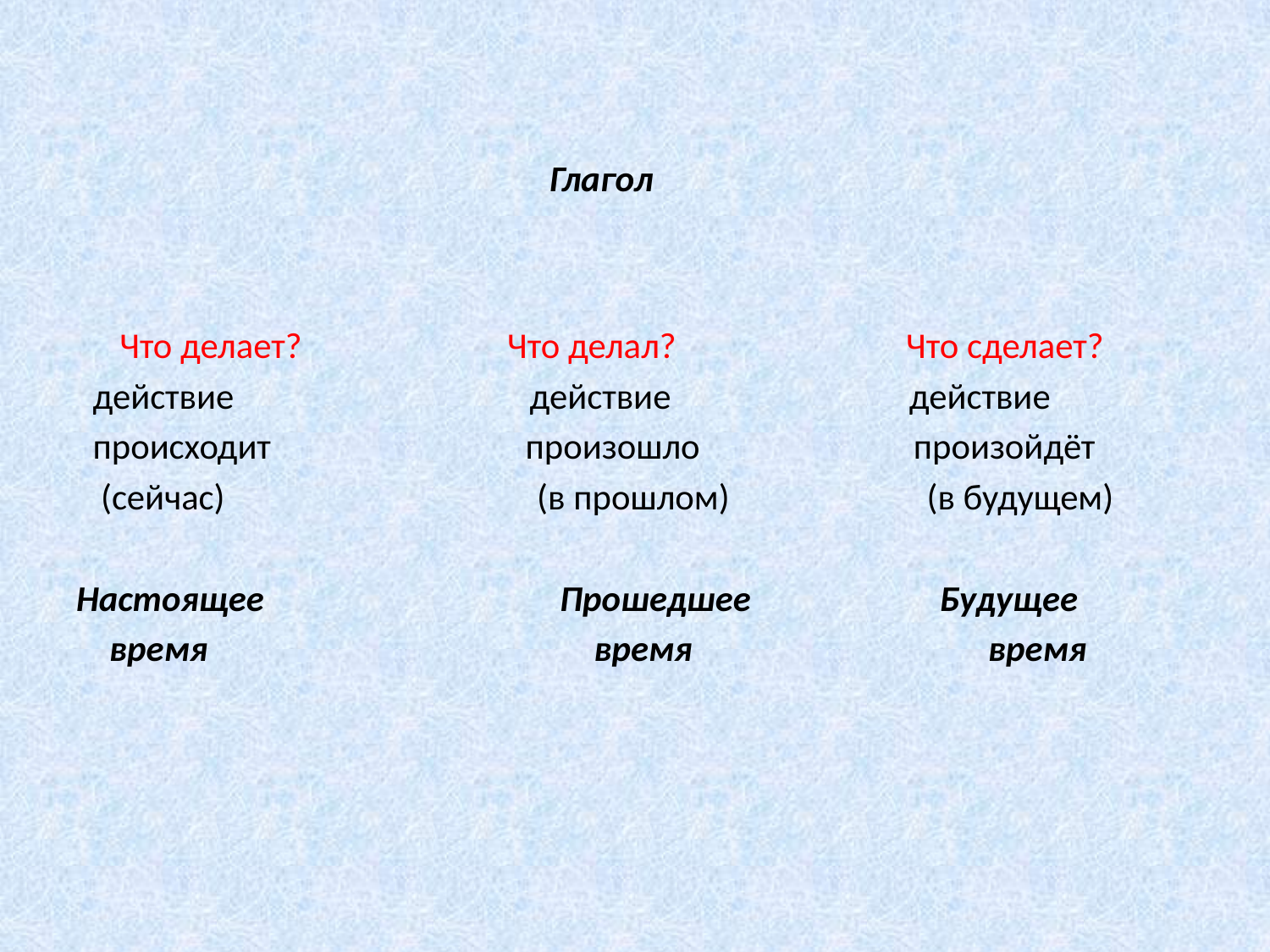

# Глагол

Что делает?                         Что делал?                            Что сделает?
  действие                                    действие                             действие
  происходит                               произошло                          произойдёт
   (сейчас)                                      (в прошлом)                        (в будущем)

Настоящее                                    Прошедшее                       Будущее
    время                                               время                                    время